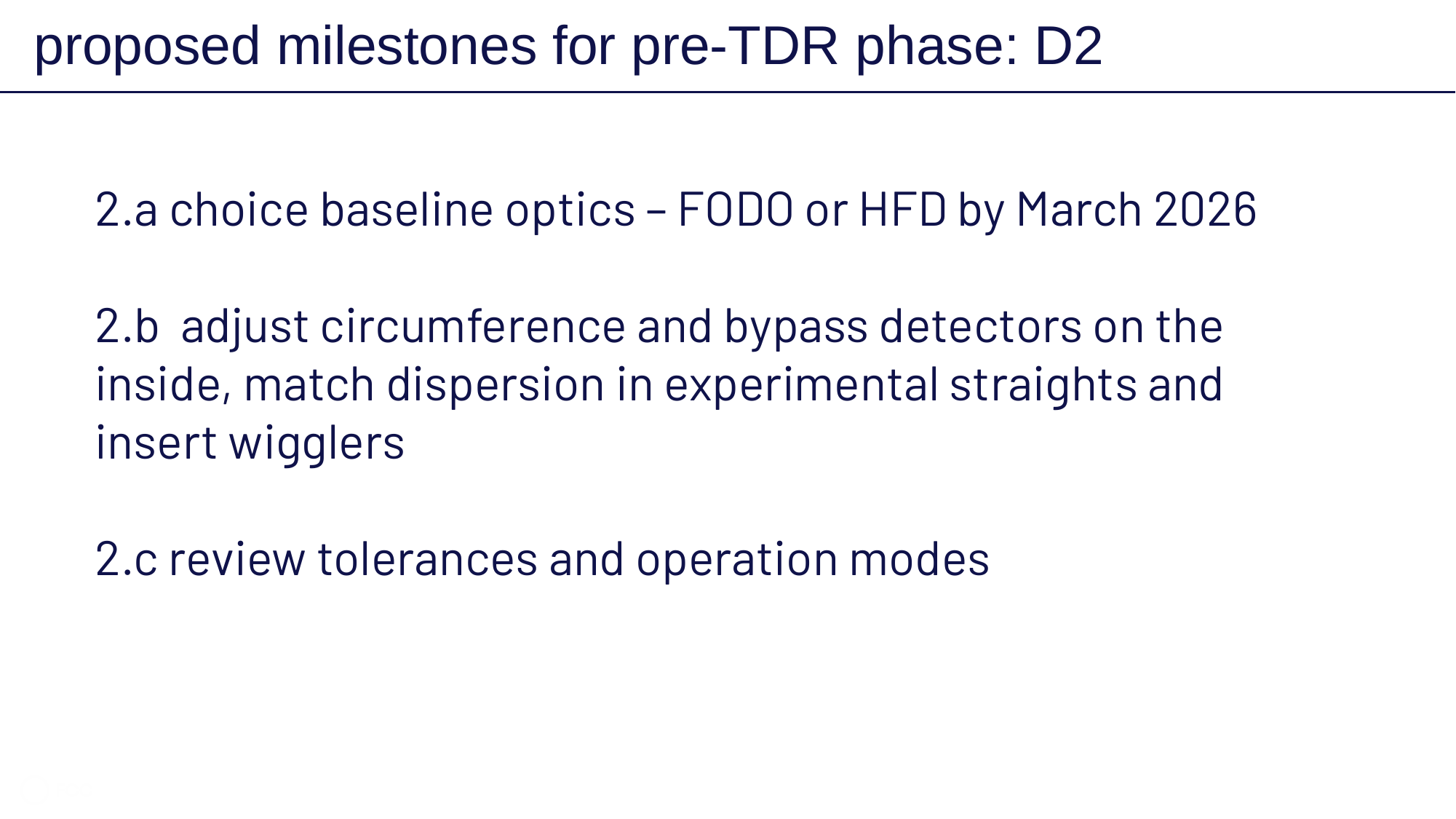

proposed milestones for pre-TDR phase: D2
11
2.a choice baseline optics – FODO or HFD by March 2026

2.b  adjust circumference and bypass detectors on the inside, match dispersion in experimental straights and insert wigglers

2.c review tolerances and operation modes